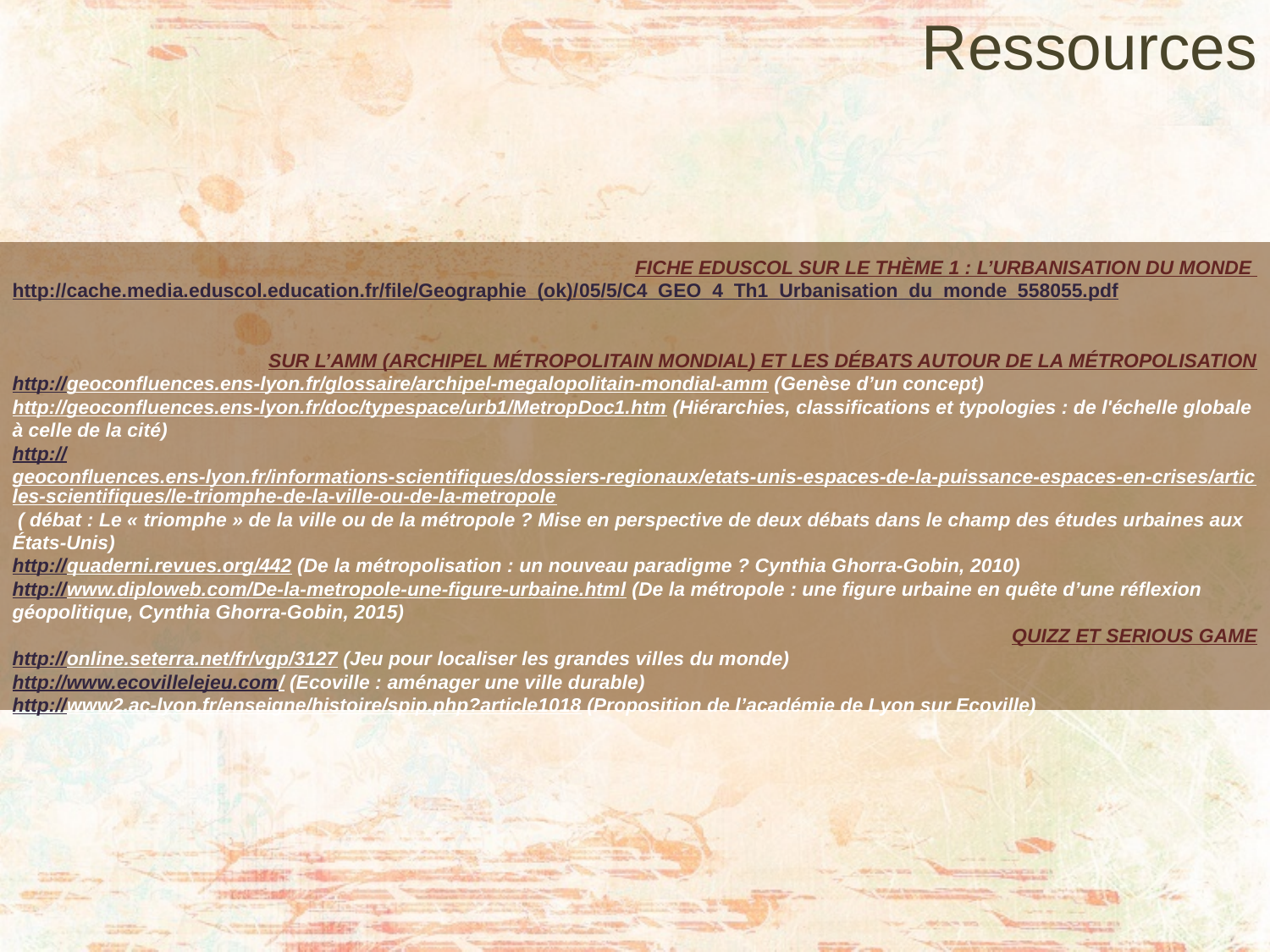

Ressources
Fiche Eduscol sur le thème 1 : l’urbanisation du monde
http://cache.media.eduscol.education.fr/file/Geographie_(ok)/05/5/C4_GEO_4_Th1_Urbanisation_du_monde_558055.pdf

Sur l’AMM (archipel métropolitain mondial) et les débats autour de la métropolisation
http://geoconfluences.ens-lyon.fr/glossaire/archipel-megalopolitain-mondial-amm (Genèse d’un concept)
http://geoconfluences.ens-lyon.fr/doc/typespace/urb1/MetropDoc1.htm (Hiérarchies, classifications et typologies : de l'échelle globale à celle de la cité)
http://geoconfluences.ens-lyon.fr/informations-scientifiques/dossiers-regionaux/etats-unis-espaces-de-la-puissance-espaces-en-crises/articles-scientifiques/le-triomphe-de-la-ville-ou-de-la-metropole ( débat : Le « triomphe » de la ville ou de la métropole ? Mise en perspective de deux débats dans le champ des études urbaines aux États-Unis)
http://quaderni.revues.org/442 (De la métropolisation : un nouveau paradigme ? Cynthia Ghorra-Gobin, 2010)
http://www.diploweb.com/De-la-metropole-une-figure-urbaine.html (De la métropole : une figure urbaine en quête d’une réflexion géopolitique, Cynthia Ghorra-Gobin, 2015)
Quizz et Serious game
http://online.seterra.net/fr/vgp/3127 (Jeu pour localiser les grandes villes du monde)
http://www.ecovillelejeu.com/ (Ecoville : aménager une ville durable)
http://www2.ac-lyon.fr/enseigne/histoire/spip.php?article1018 (Proposition de l’académie de Lyon sur Ecoville)